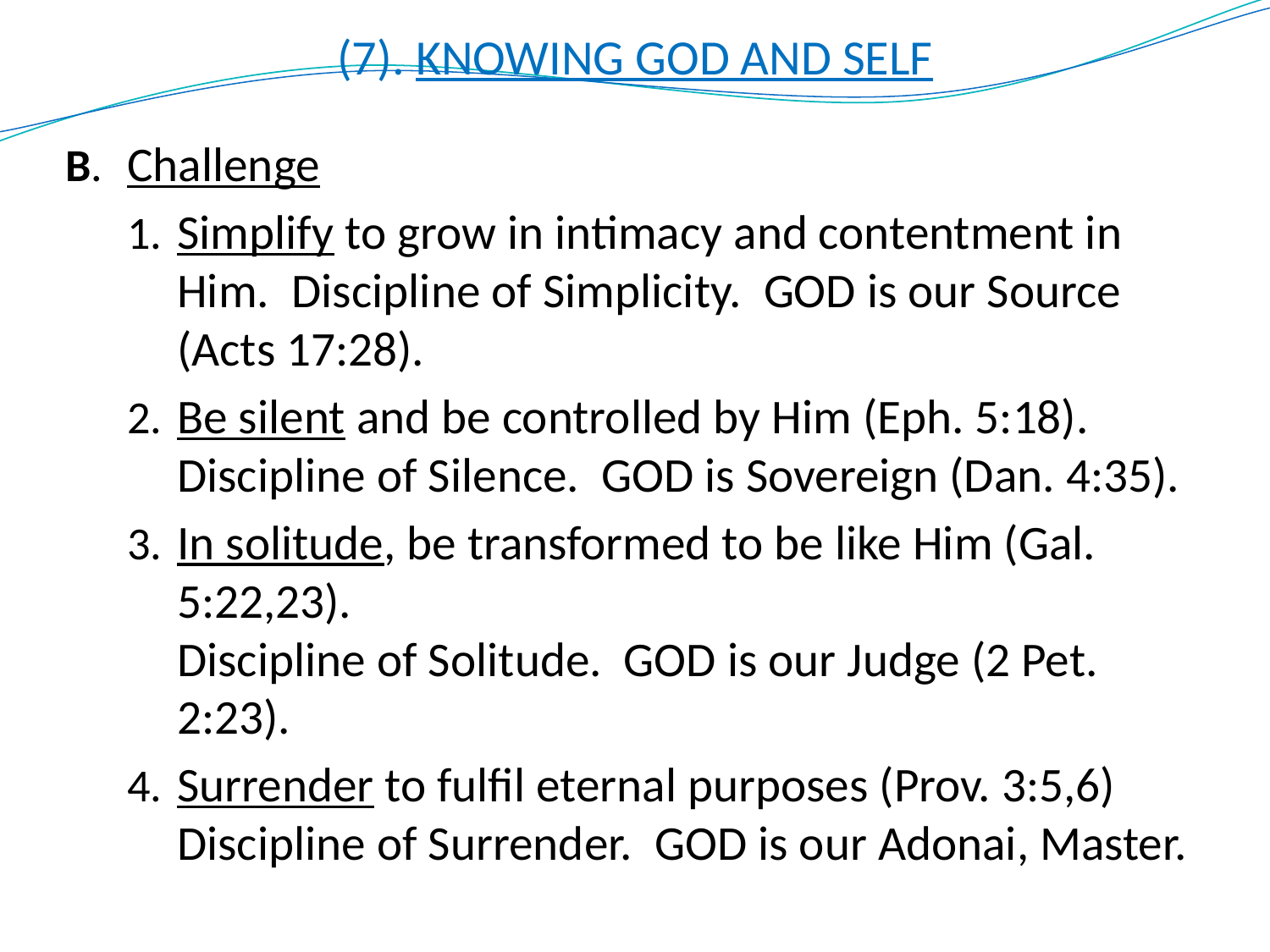

# (7). KNOWING GOD AND SELF
B. 	Challenge
Simplify to grow in intimacy and contentment in Him.  Discipline of Simplicity.  GOD is our Source (Acts 17:28).
Be silent and be controlled by Him (Eph. 5:18).
Discipline of Silence.  GOD is Sovereign (Dan. 4:35).
In solitude, be transformed to be like Him (Gal. 5:22,23).
Discipline of Solitude.  GOD is our Judge (2 Pet. 2:23).
Surrender to fulfil eternal purposes (Prov. 3:5,6)
Discipline of Surrender.  GOD is our Adonai, Master.